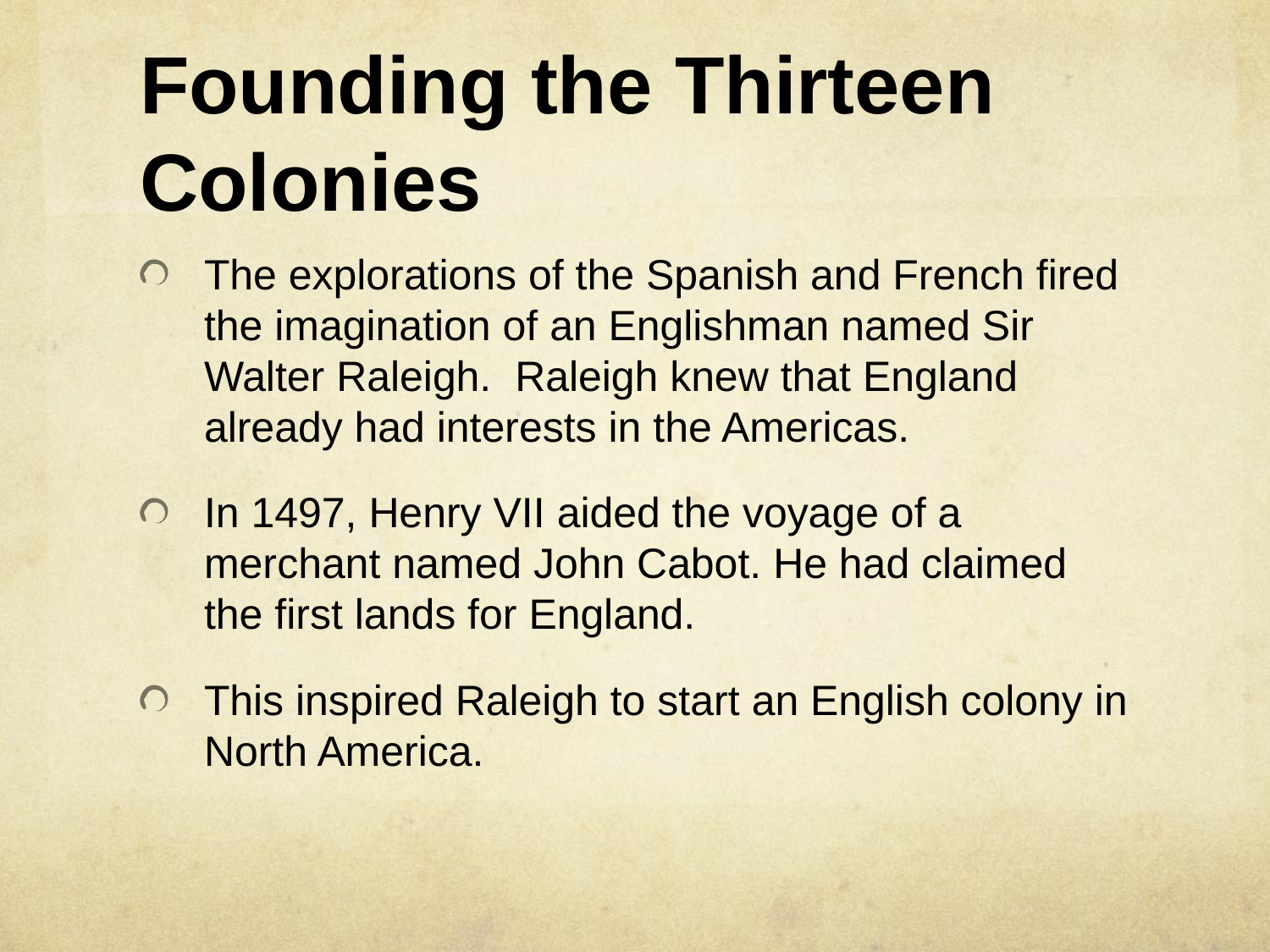

# Founding the Thirteen Colonies
The explorations of the Spanish and French fired the imagination of an Englishman named Sir Walter Raleigh.  Raleigh knew that England already had interests in the Americas.
In 1497, Henry VII aided the voyage of a merchant named John Cabot. He had claimed the first lands for England.
This inspired Raleigh to start an English colony in North America.